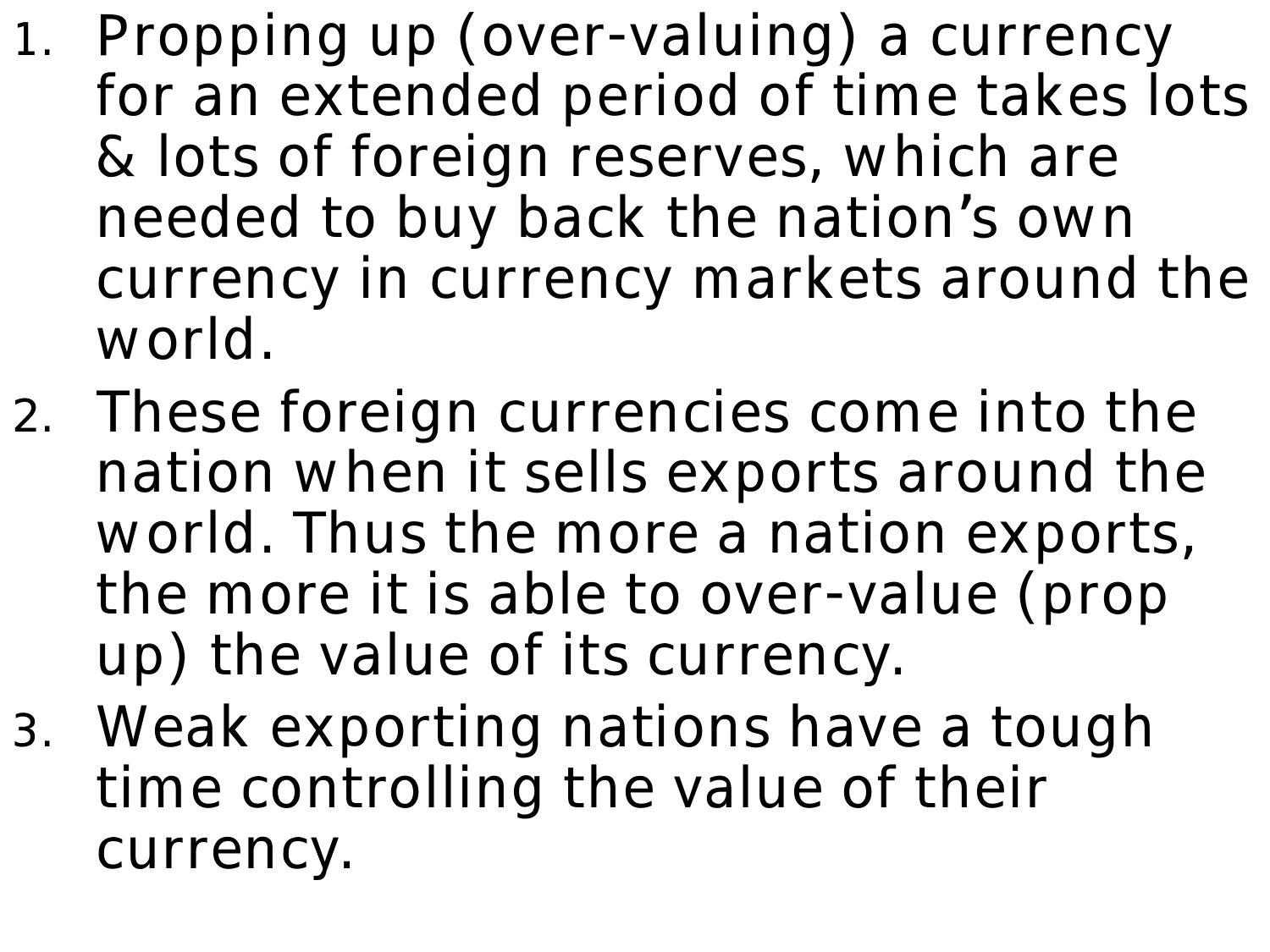

Propping up (over-valuing) a currency for an extended period of time takes lots & lots of foreign reserves, which are needed to buy back the nation’s own currency in currency markets around the world.
These foreign currencies come into the nation when it sells exports around the world. Thus the more a nation exports, the more it is able to over-value (prop up) the value of its currency.
Weak exporting nations have a tough time controlling the value of their currency.